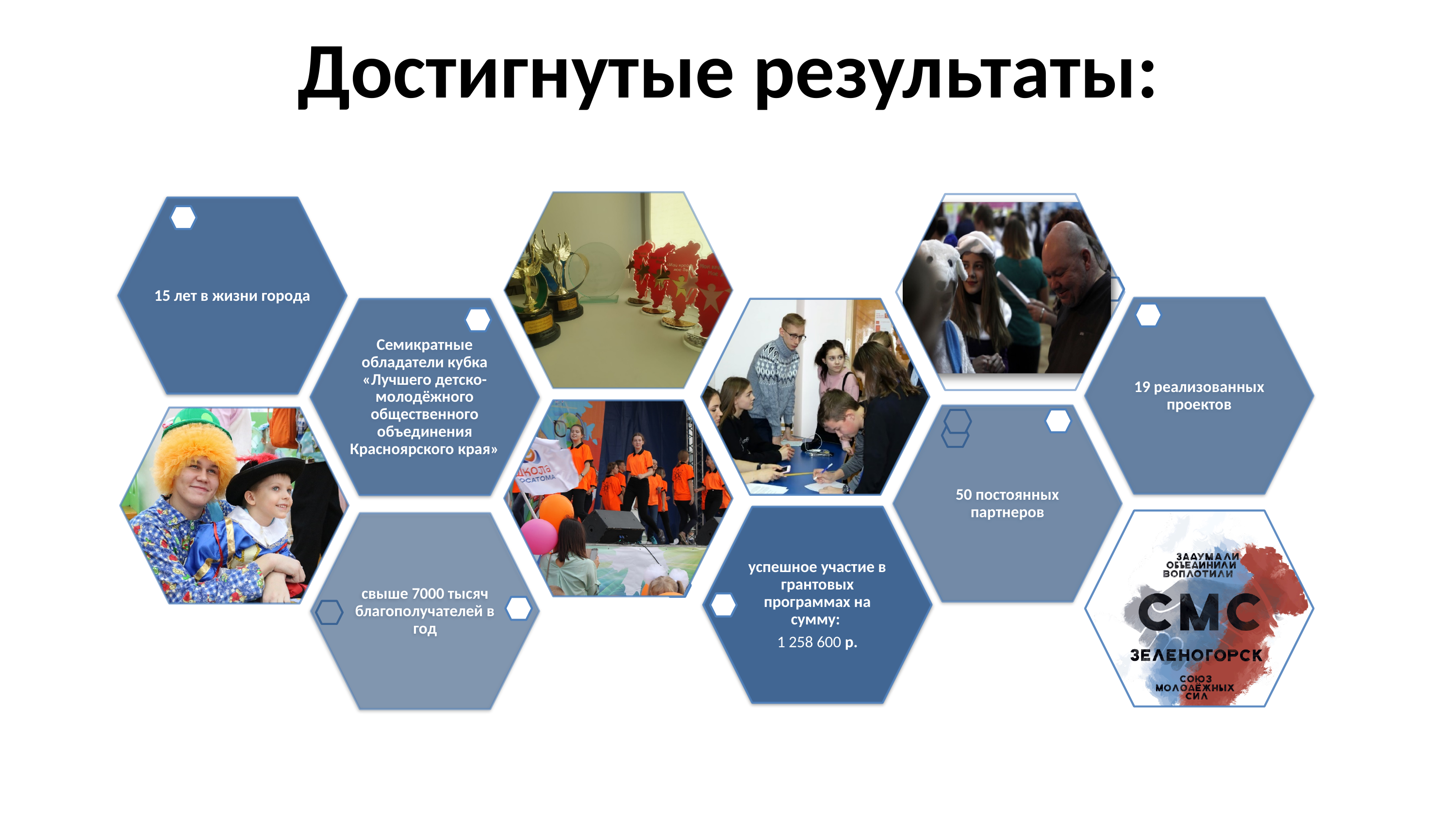

# Достигнутые результаты:
успешное участие в грантовых программах на сумму:
1 258 600 р.
15 лет в жизни города
Семикратные обладатели кубка «Лучшего детско-молодёжного общественного объединения Красноярского края»
19 реализованных проектов
50 постоянных партнеров
свыше 7000 тысяч благополучателей в год